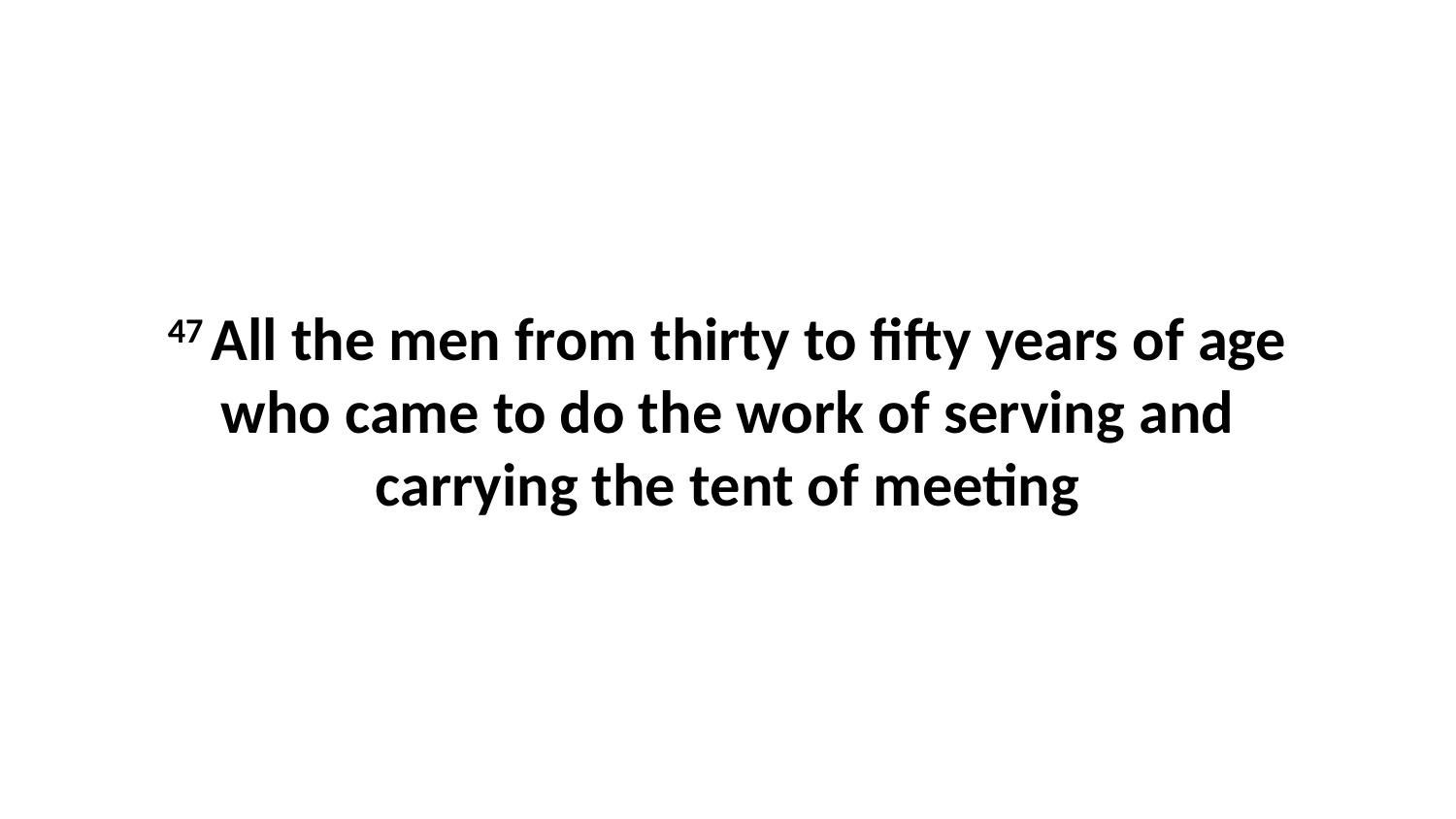

47 All the men from thirty to fifty years of age who came to do the work of serving and carrying the tent of meeting